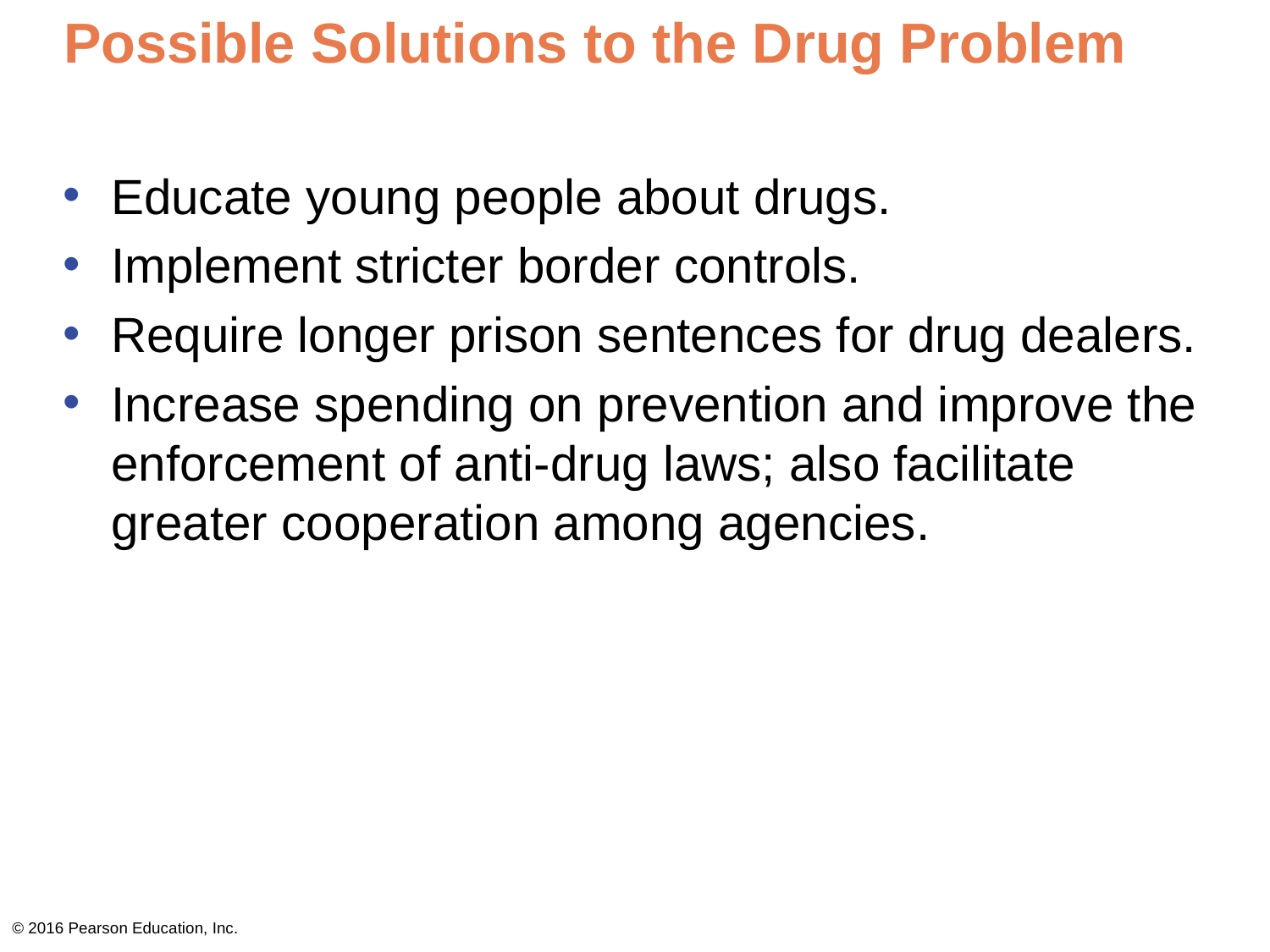

# Possible Solutions to the Drug Problem
Educate young people about drugs.
Implement stricter border controls.
Require longer prison sentences for drug dealers.
Increase spending on prevention and improve the enforcement of anti-drug laws; also facilitate greater cooperation among agencies.
© 2016 Pearson Education, Inc.